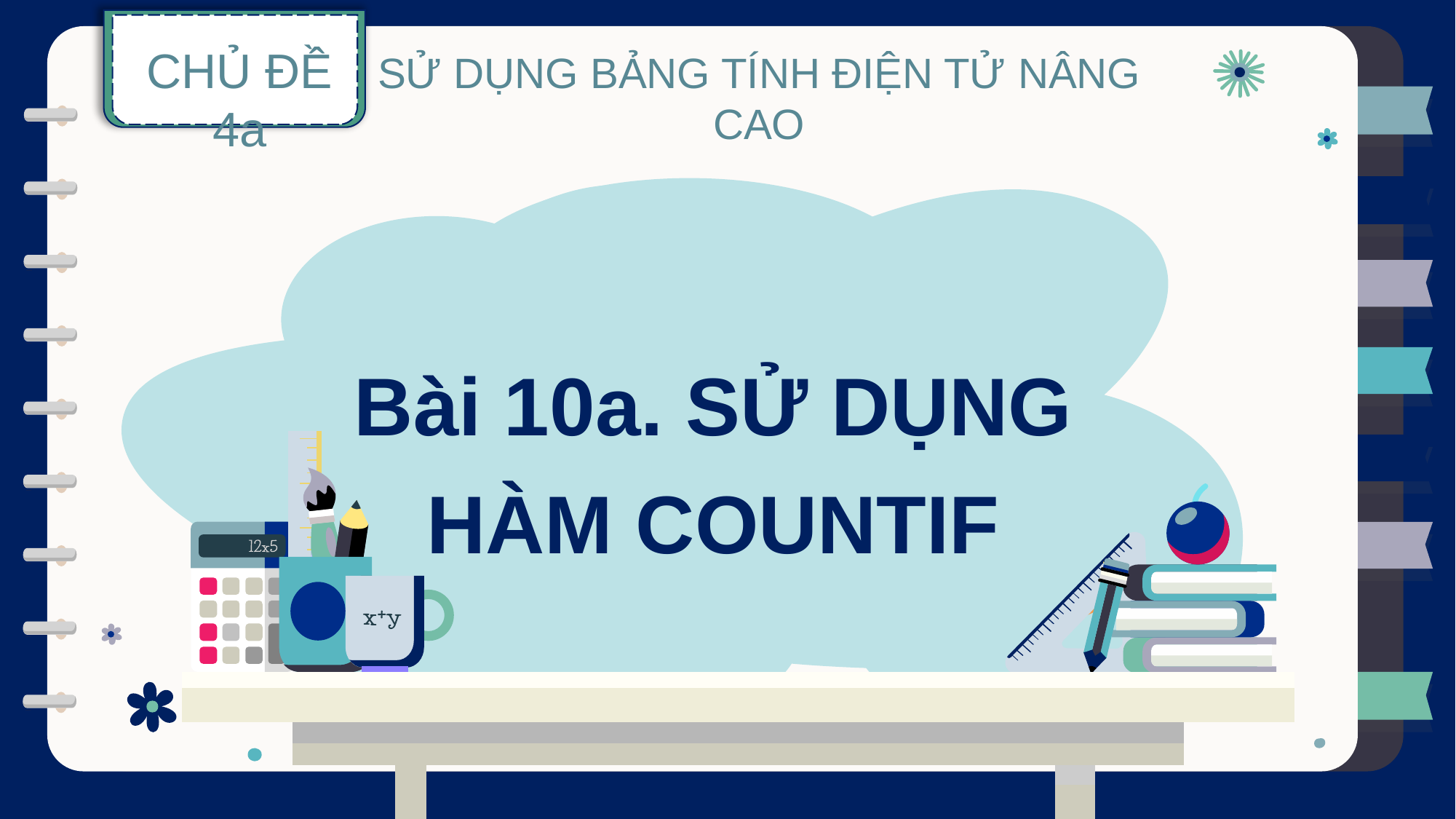

CHỦ ĐỀ 4a
SỬ DỤNG BẢNG TÍNH ĐIỆN TỬ NÂNG CAO
Bài 10a. SỬ DỤNG HÀM COUNTIF